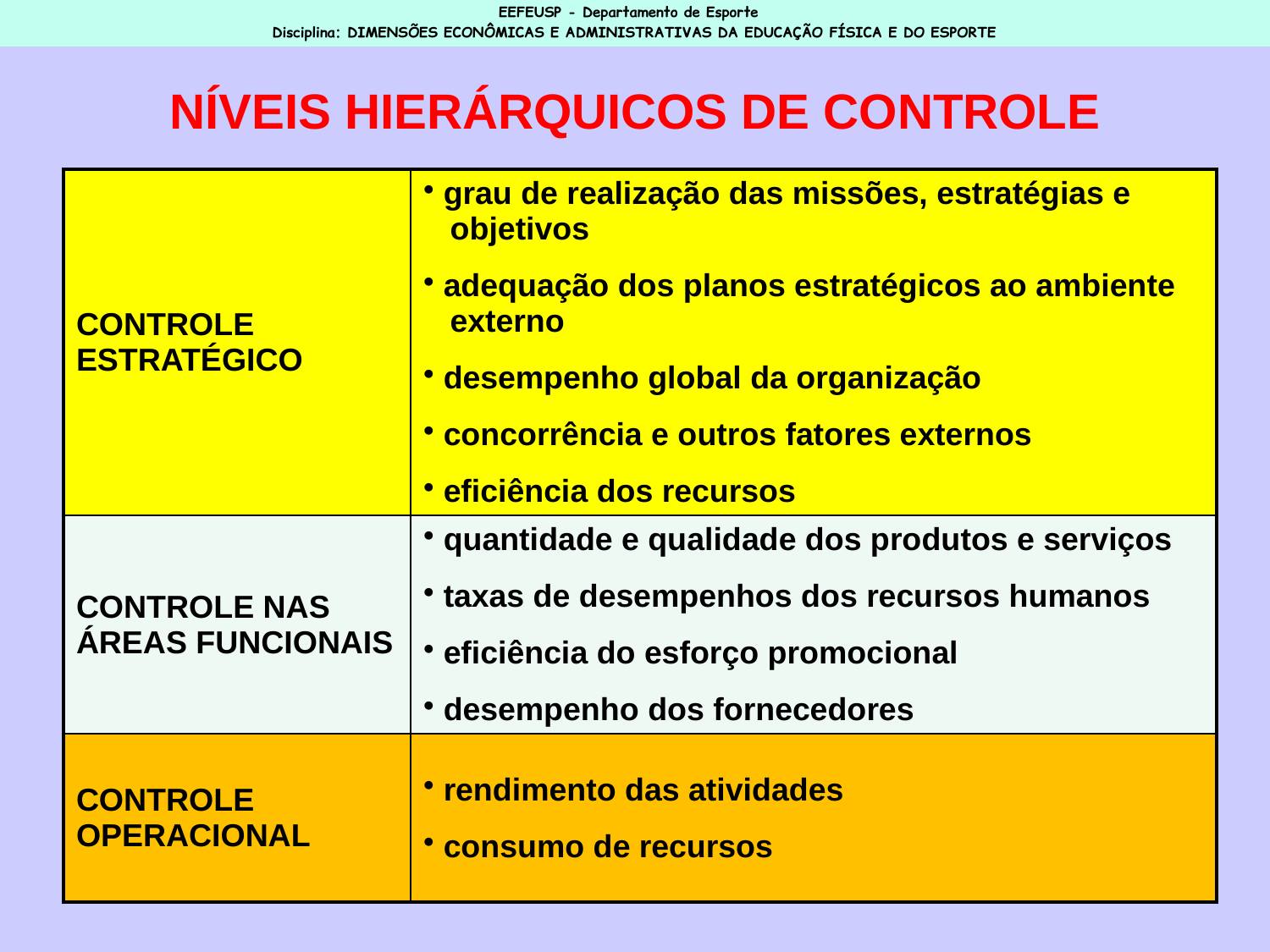

EEFEUSP - Departamento de Esporte
Disciplina: DIMENSÕES ECONÔMICAS E ADMINISTRATIVAS DA EDUCAÇÃO FÍSICA E DO ESPORTE
# NÍVEIS HIERÁRQUICOS DE CONTROLE
| CONTROLE ESTRATÉGICO | grau de realização das missões, estratégias e objetivos adequação dos planos estratégicos ao ambiente externo desempenho global da organização concorrência e outros fatores externos eficiência dos recursos |
| --- | --- |
| CONTROLE NAS ÁREAS FUNCIONAIS | quantidade e qualidade dos produtos e serviços taxas de desempenhos dos recursos humanos eficiência do esforço promocional desempenho dos fornecedores |
| CONTROLE OPERACIONAL | rendimento das atividades consumo de recursos |